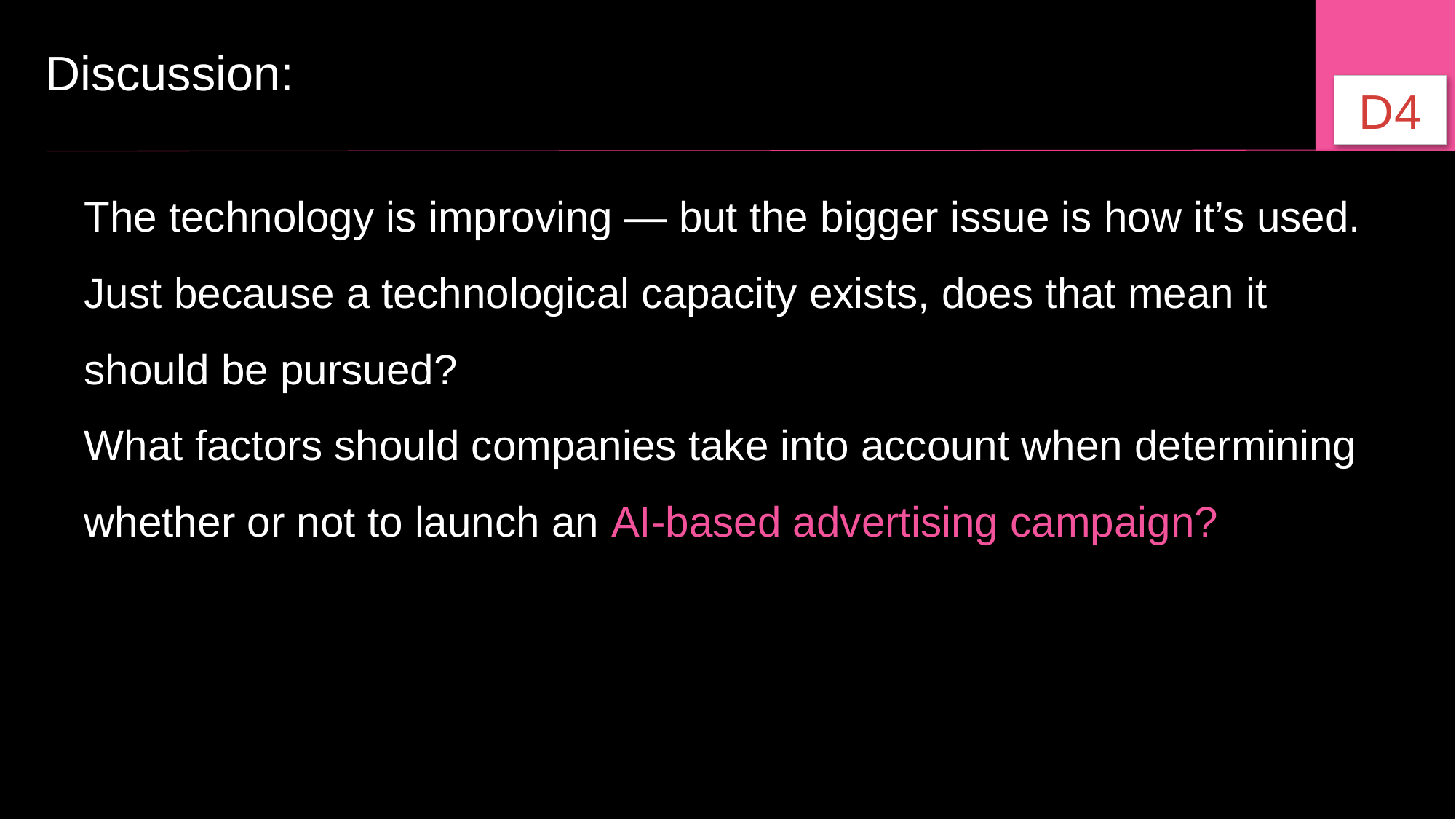

Discussion:
D4
The technology is improving — but the bigger issue is how it’s used.
Just because a technological capacity exists, does that mean it should be pursued?
What factors should companies take into account when determining whether or not to launch an AI-based advertising campaign?